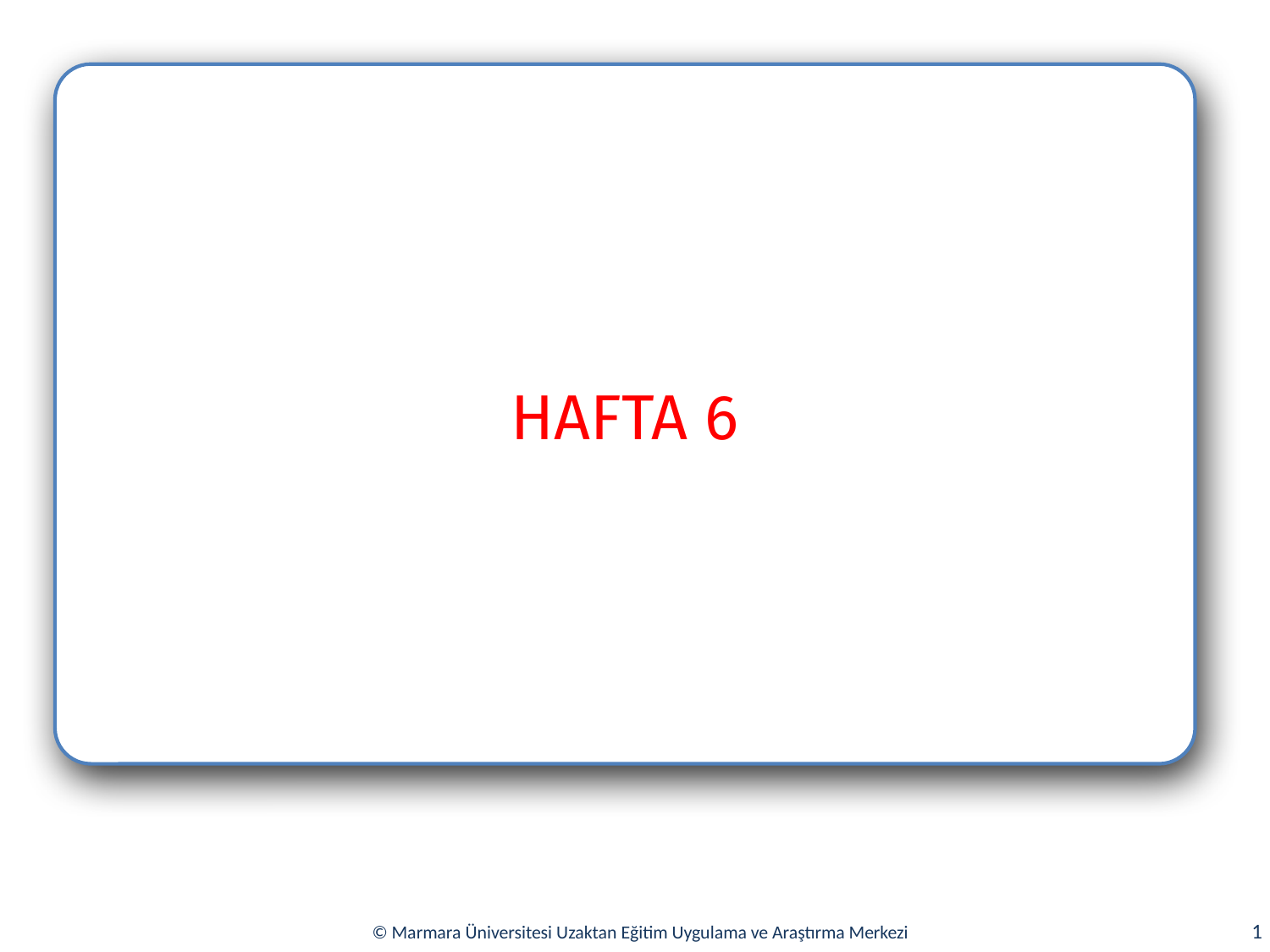

HAFTA 6
1
© Marmara Üniversitesi Uzaktan Eğitim Uygulama ve Araştırma Merkezi